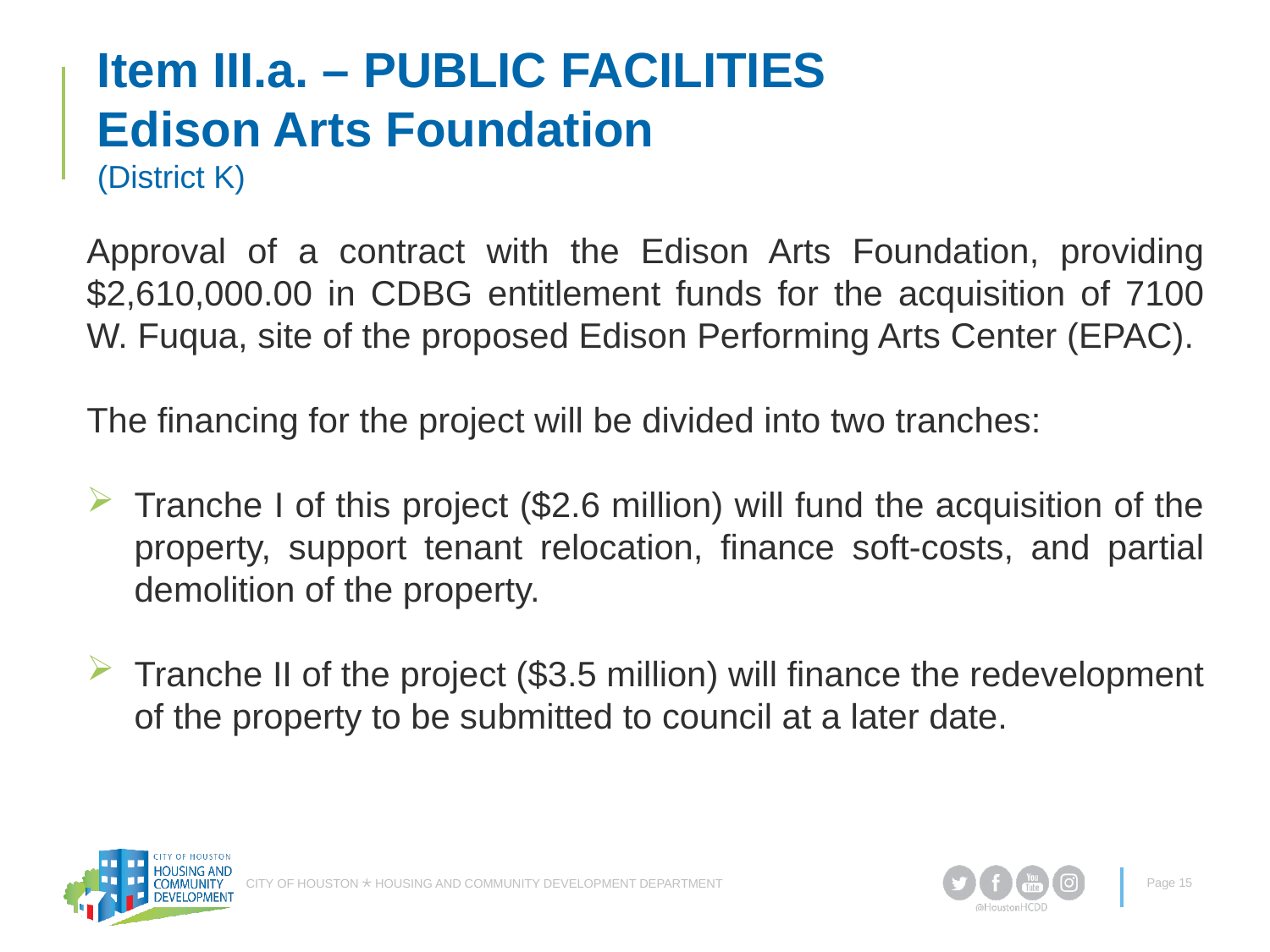

# Item III.a. – PUBLIC FACILITIES Edison Arts Foundation (District K)
Approval of a contract with the Edison Arts Foundation, providing $2,610,000.00 in CDBG entitlement funds for the acquisition of 7100 W. Fuqua, site of the proposed Edison Performing Arts Center (EPAC).

The financing for the project will be divided into two tranches:

Tranche I of this project ($2.6 million) will fund the acquisition of the property, support tenant relocation, finance soft-costs, and partial demolition of the property.

Tranche II of the project ($3.5 million) will finance the redevelopment of the property to be submitted to council at a later date.